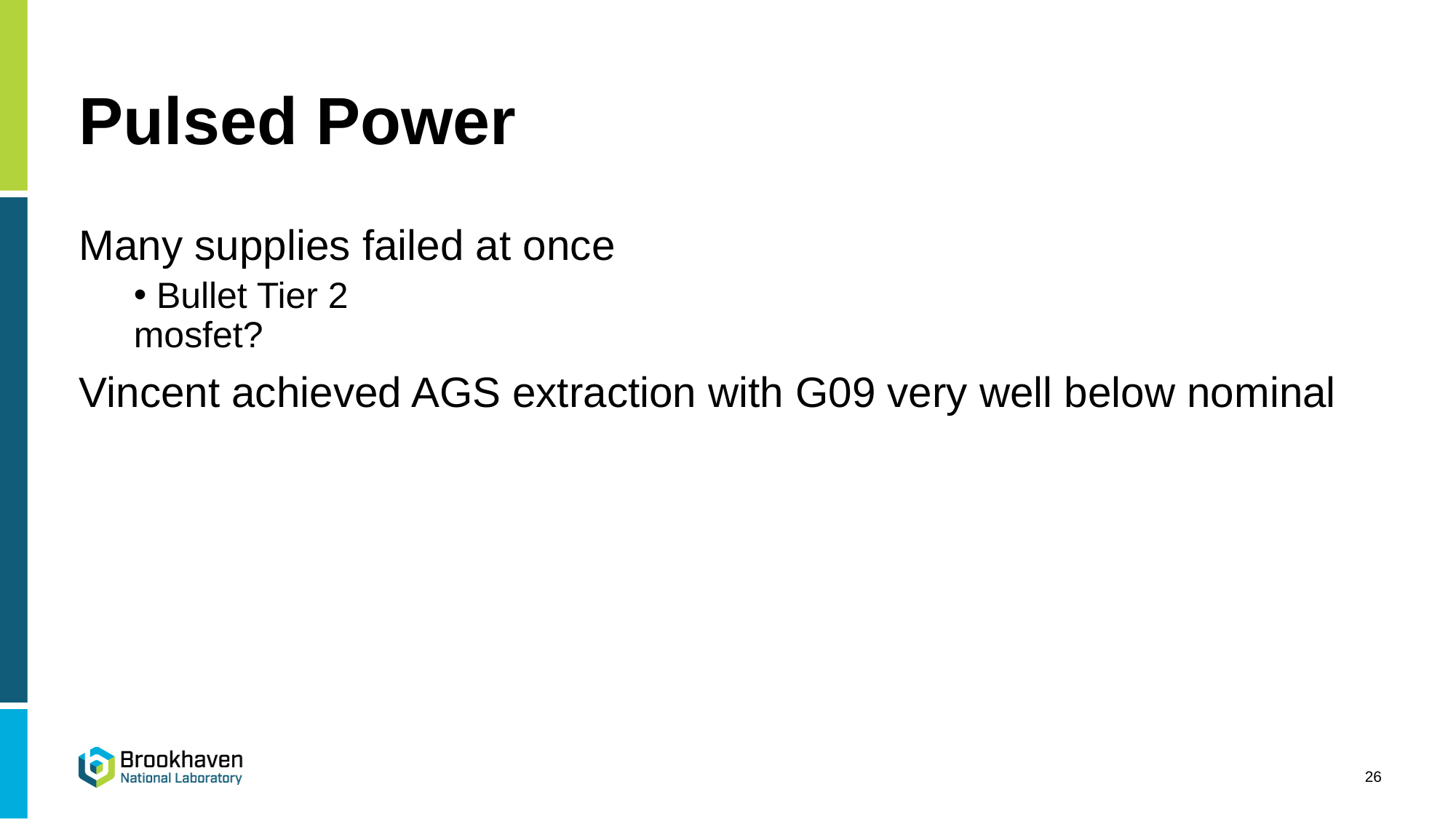

# Pulsed Power
Many supplies failed at once
 Bullet Tier 2
mosfet?
Vincent achieved AGS extraction with G09 very well below nominal
26